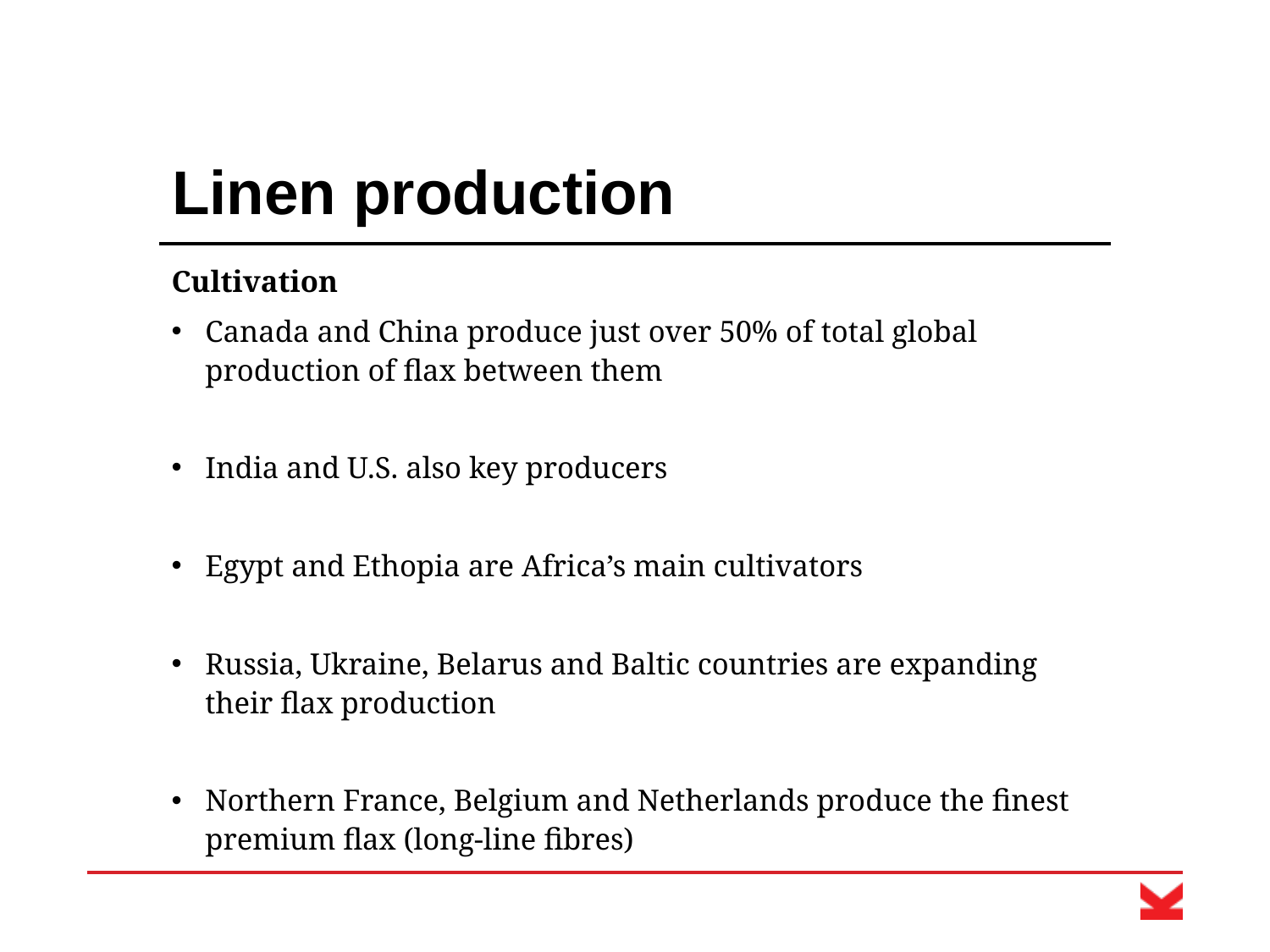

# Linen production
Cultivation
Canada and China produce just over 50% of total global production of flax between them

India and U.S. also key producers

Egypt and Ethopia are Africa’s main cultivators

Russia, Ukraine, Belarus and Baltic countries are expanding their flax production

Northern France, Belgium and Netherlands produce the finest premium flax (long-line fibres)